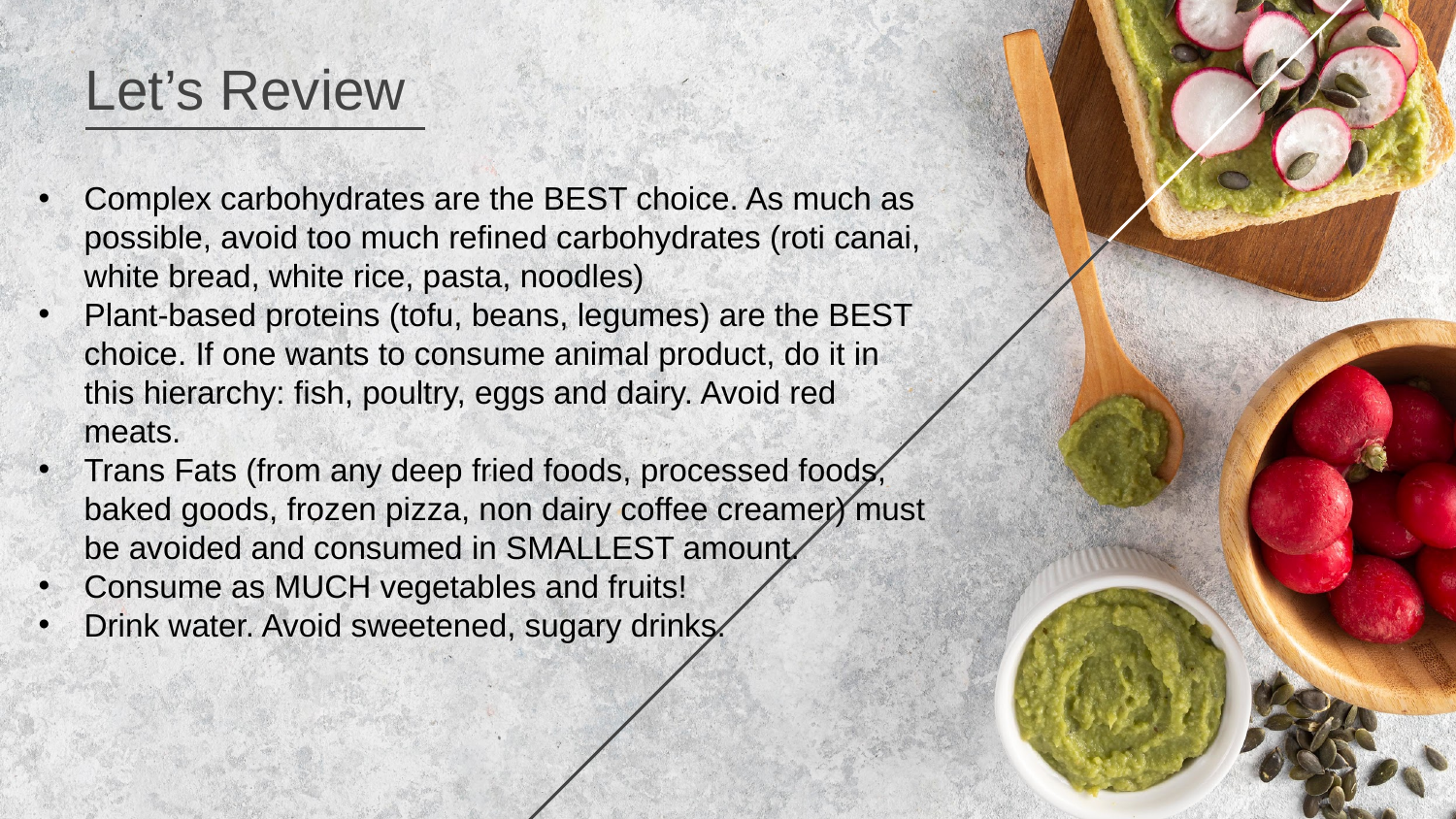

# Let’s Review
Complex carbohydrates are the BEST choice. As much as possible, avoid too much refined carbohydrates (roti canai, white bread, white rice, pasta, noodles)
Plant-based proteins (tofu, beans, legumes) are the BEST choice. If one wants to consume animal product, do it in this hierarchy: fish, poultry, eggs and dairy. Avoid red meats.
Trans Fats (from any deep fried foods, processed foods, baked goods, frozen pizza, non dairy coffee creamer) must be avoided and consumed in SMALLEST amount.
Consume as MUCH vegetables and fruits!
Drink water. Avoid sweetened, sugary drinks.